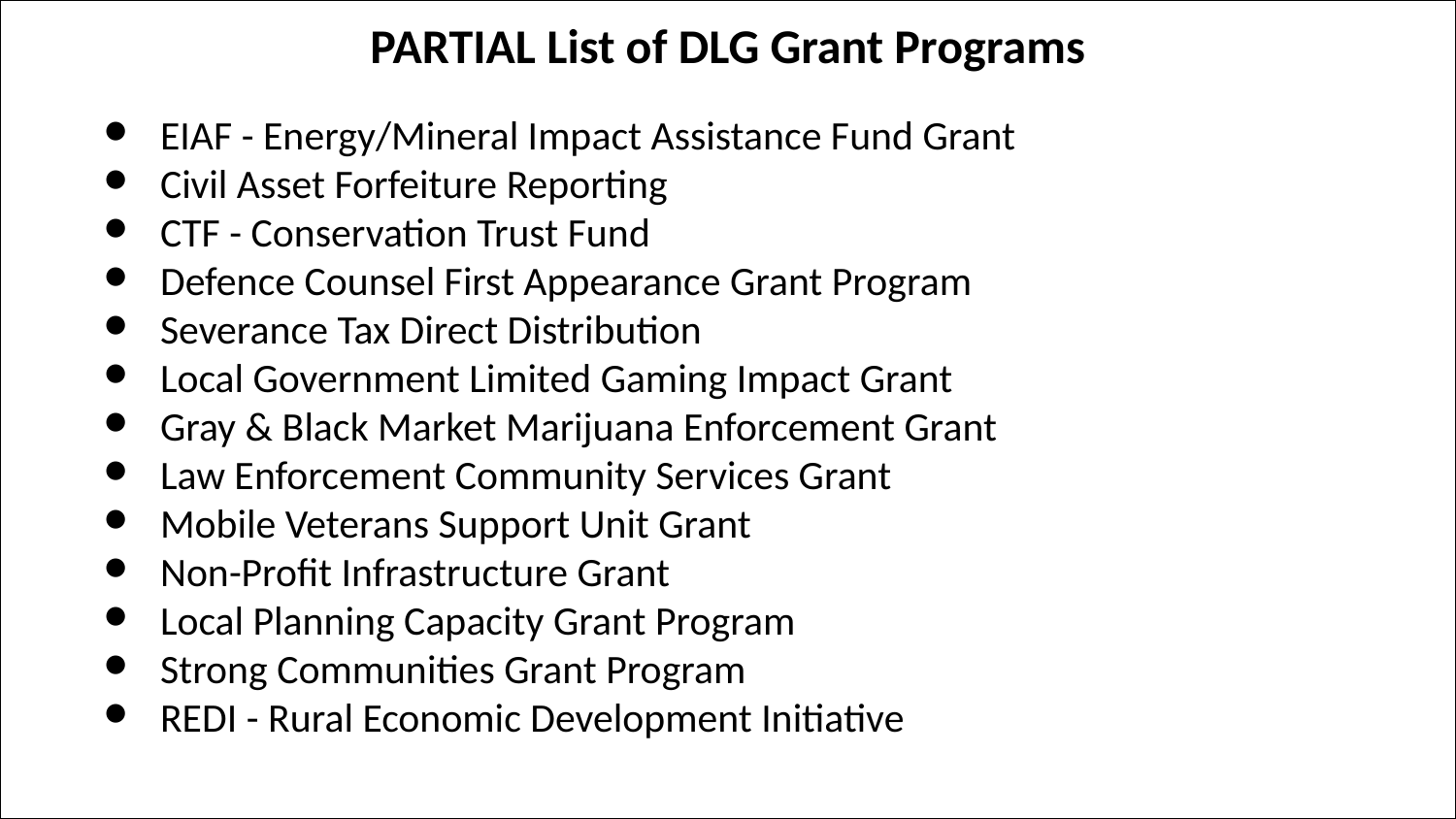

PARTIAL List of DLG Grant Programs

EIAF - Energy/Mineral Impact Assistance Fund Grant
Civil Asset Forfeiture Reporting
CTF - Conservation Trust Fund
Defence Counsel First Appearance Grant Program
Severance Tax Direct Distribution
Local Government Limited Gaming Impact Grant
Gray & Black Market Marijuana Enforcement Grant
Law Enforcement Community Services Grant
Mobile Veterans Support Unit Grant
Non-Profit Infrastructure Grant
Local Planning Capacity Grant Program
Strong Communities Grant Program
REDI - Rural Economic Development Initiative

# Questions?